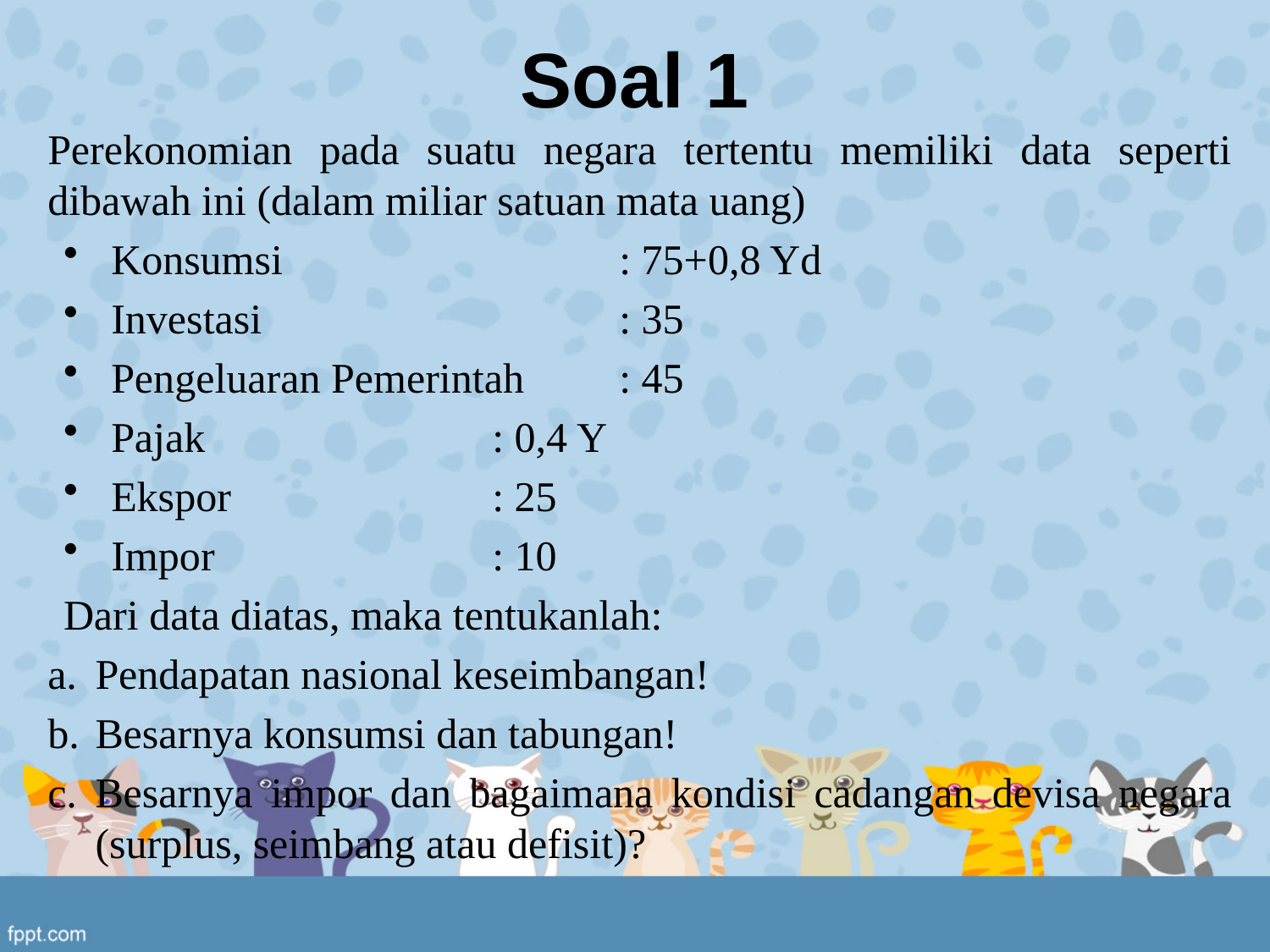

# Soal 1
Perekonomian pada suatu negara tertentu memiliki data seperti dibawah ini (dalam miliar satuan mata uang)
Konsumsi			: 75+0,8 Yd
Investasi			: 35
Pengeluaran Pemerintah	: 45
Pajak			: 0,4 Y
Ekspor			: 25
Impor			: 10
Dari data diatas, maka tentukanlah:
Pendapatan nasional keseimbangan!
Besarnya konsumsi dan tabungan!
Besarnya impor dan bagaimana kondisi cadangan devisa negara (surplus, seimbang atau defisit)?